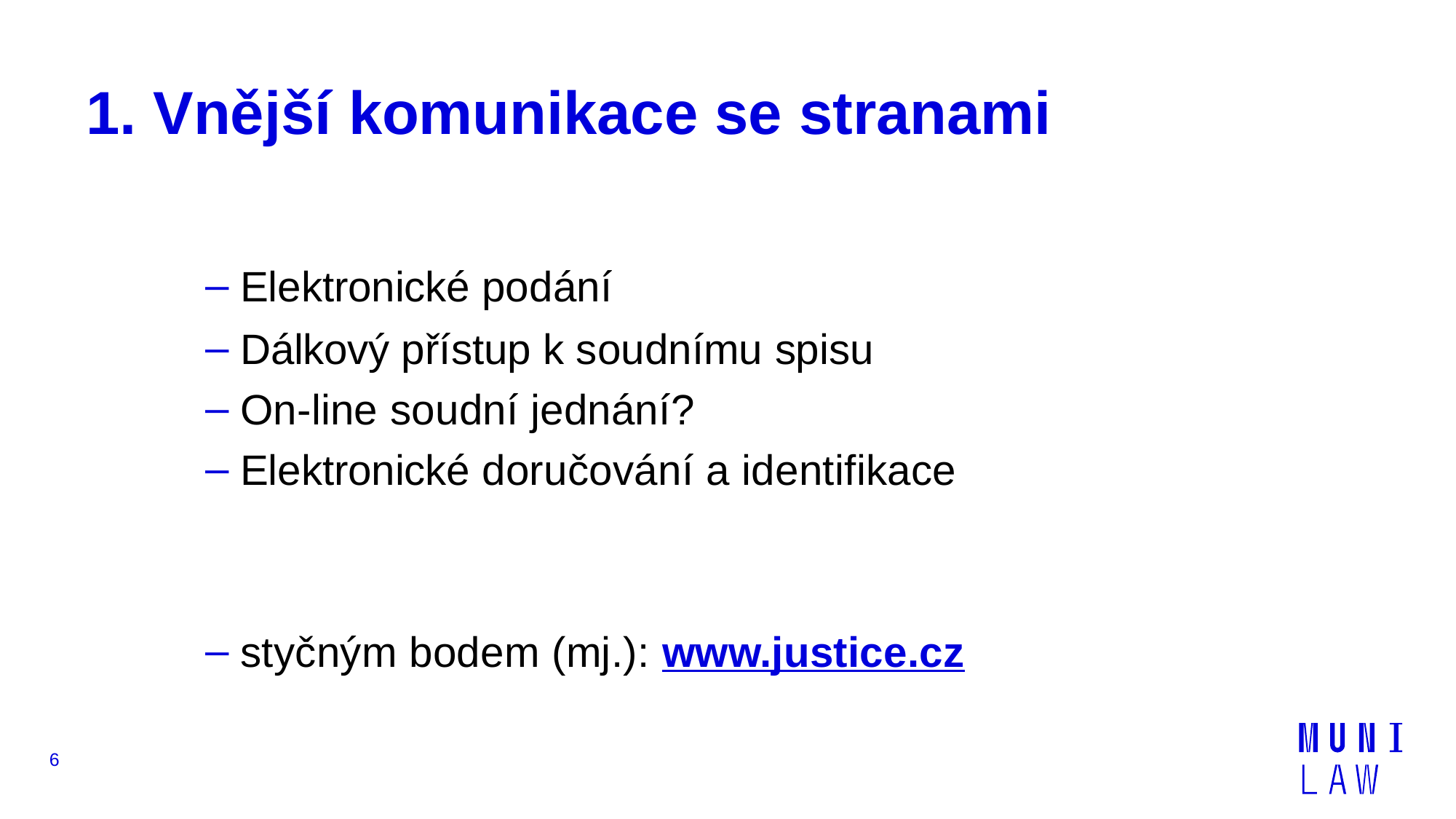

# 1. Vnější komunikace se stranami
Elektronické podání
Dálkový přístup k soudnímu spisu
On-line soudní jednání?
Elektronické doručování a identifikace

styčným bodem (mj.): www.justice.cz
6